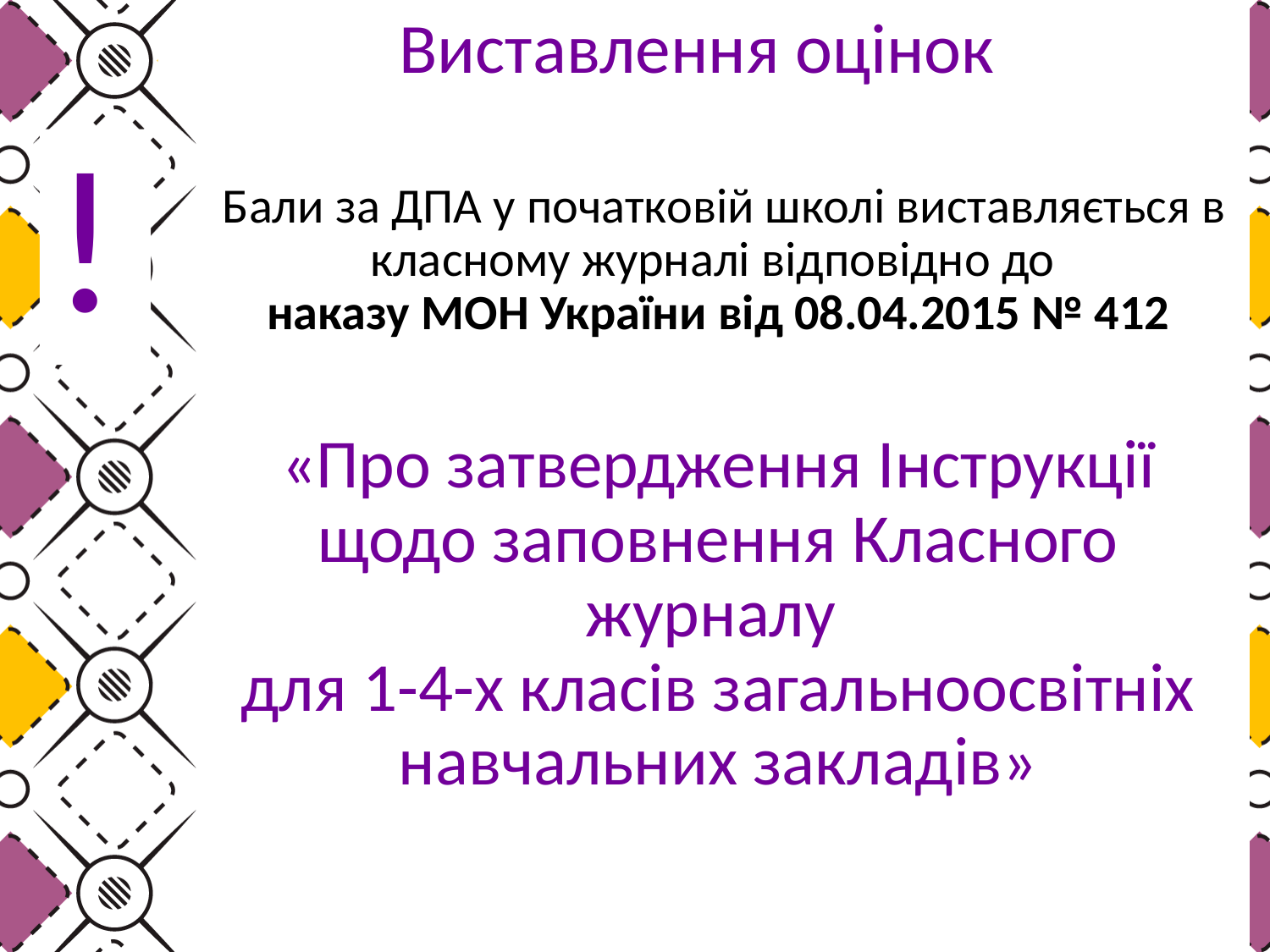

# Виставлення оцінок
!

 Бали за ДПА у початковій школі виставляється в класному журналі відповідно до
наказу МОН України від 08.04.2015 № 412

«Про затвердження Інструкції щодо заповнення Класного журналу
для 1-4-х класів загальноосвітніх навчальних закладів»